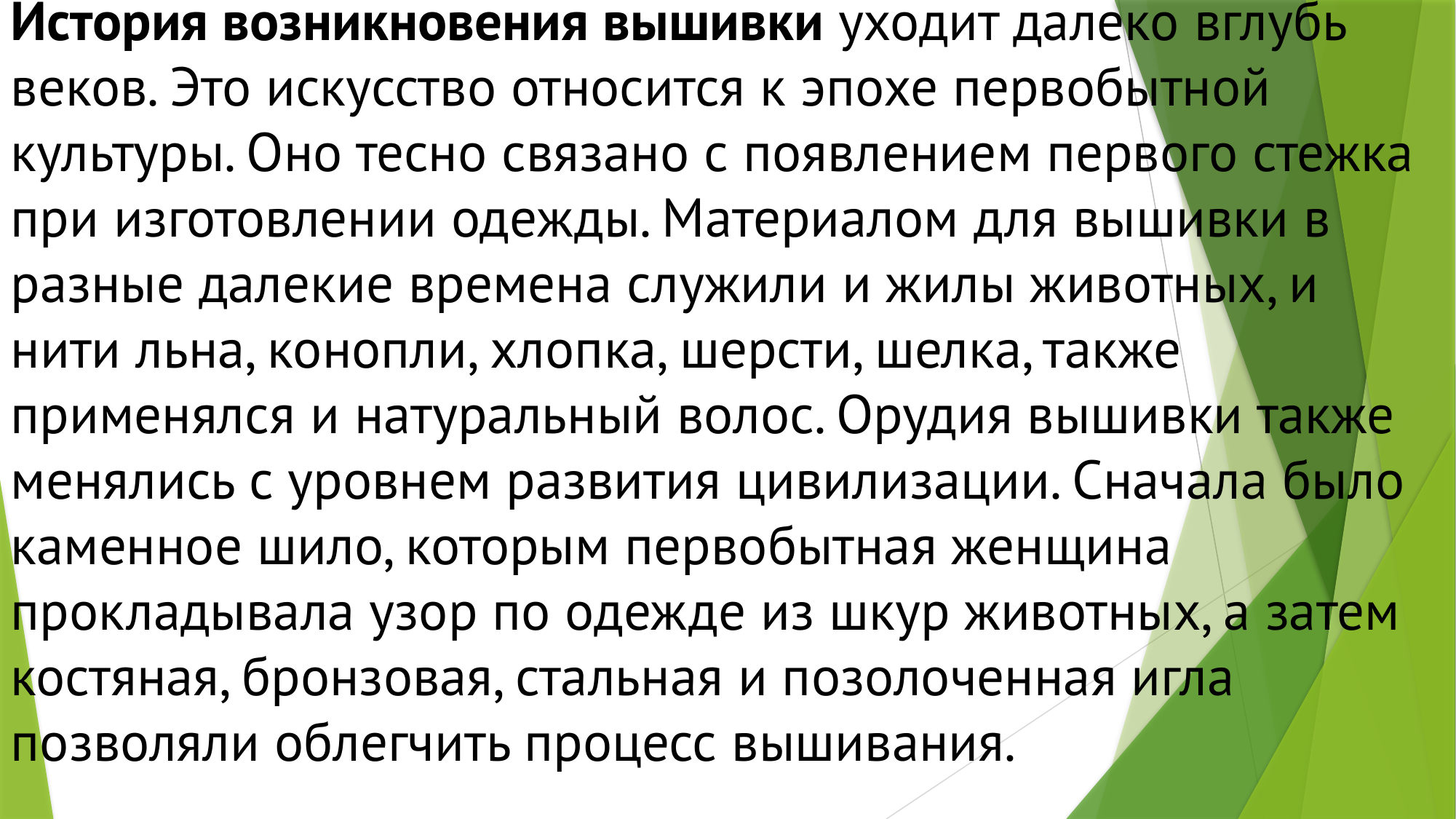

История возникновения вышивки уходит далеко вглубь веков. Это искусство относится к эпохе первобытной культуры. Оно тесно связано с появлением первого стежка при изготовлении одежды. Материалом для вышивки в разные далекие времена служили и жилы животных, и нити льна, конопли, хлопка, шерсти, шелка, также применялся и натуральный волос. Орудия вышивки также менялись с уровнем развития цивилизации. Сначала было каменное шило, которым первобытная женщина прокладывала узор по одежде из шкур животных, а затем костяная, бронзовая, стальная и позолоченная игла позволяли облегчить процесс вышивания.